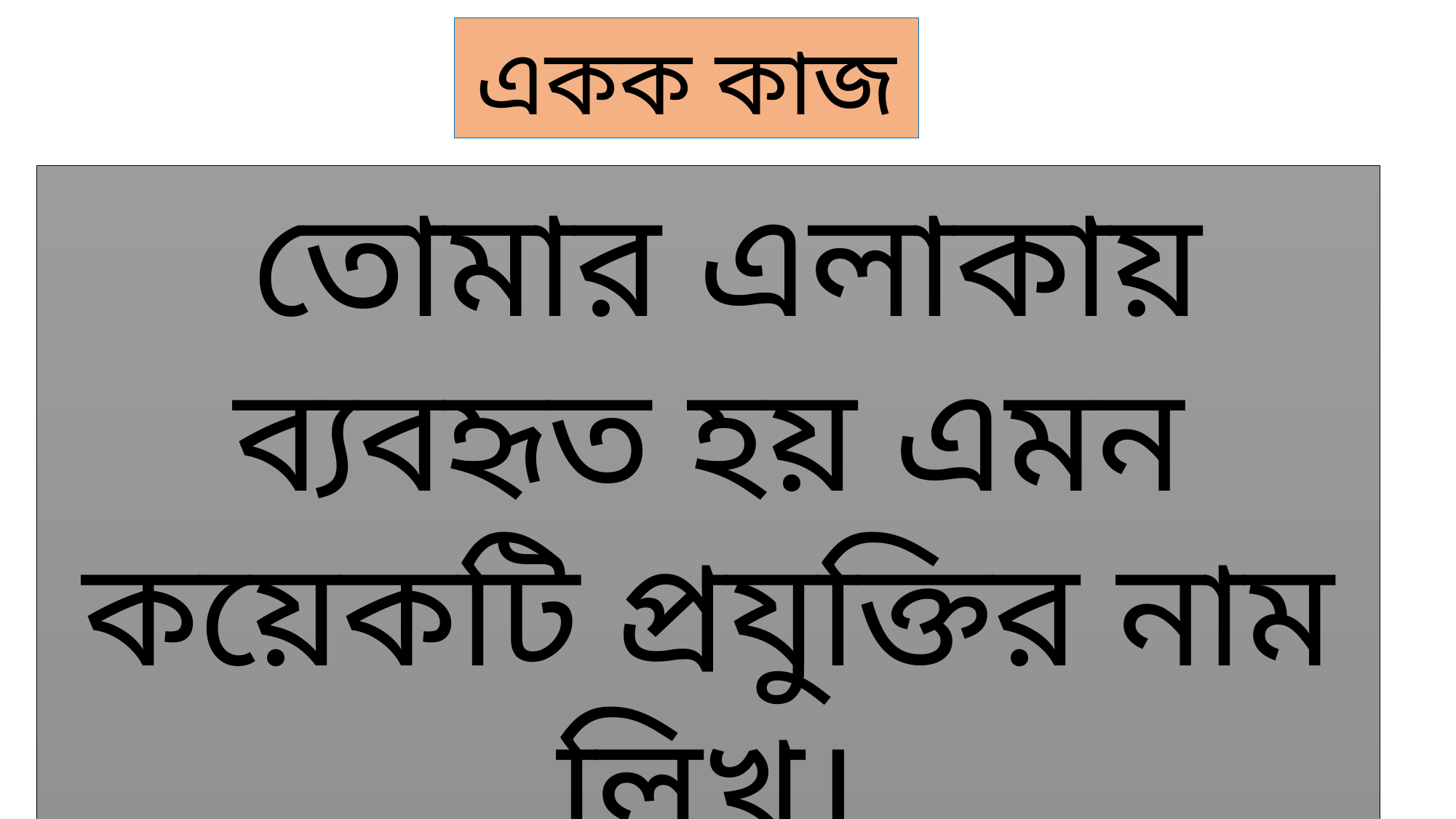

একক কাজ
 তোমার এলাকায় ব্যবহৃত হয় এমন কয়েকটি প্রযুক্তির নাম লিখ।